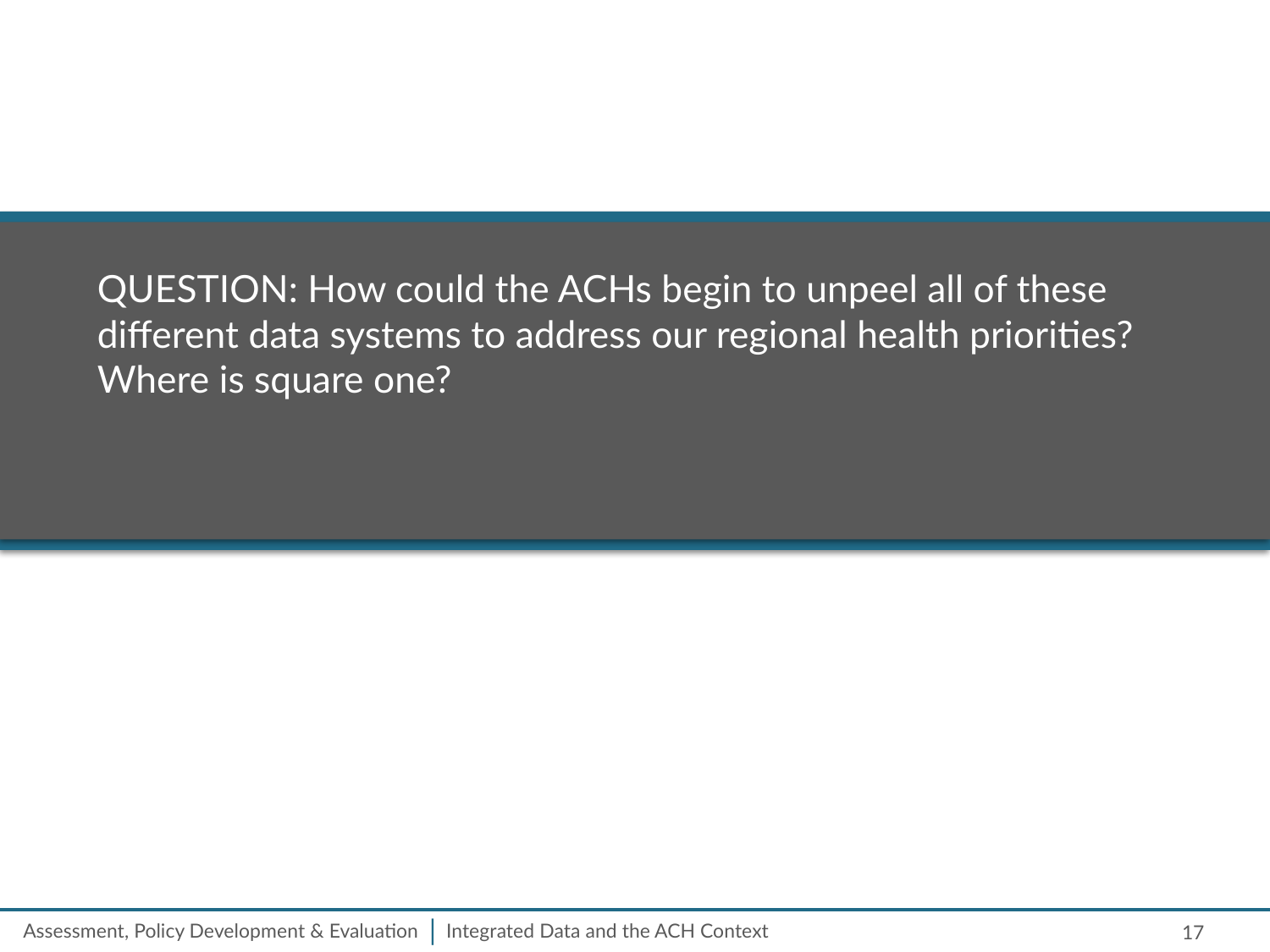

# QUESTION: How could the ACHs begin to unpeel all of these different data systems to address our regional health priorities? Where is square one?

17